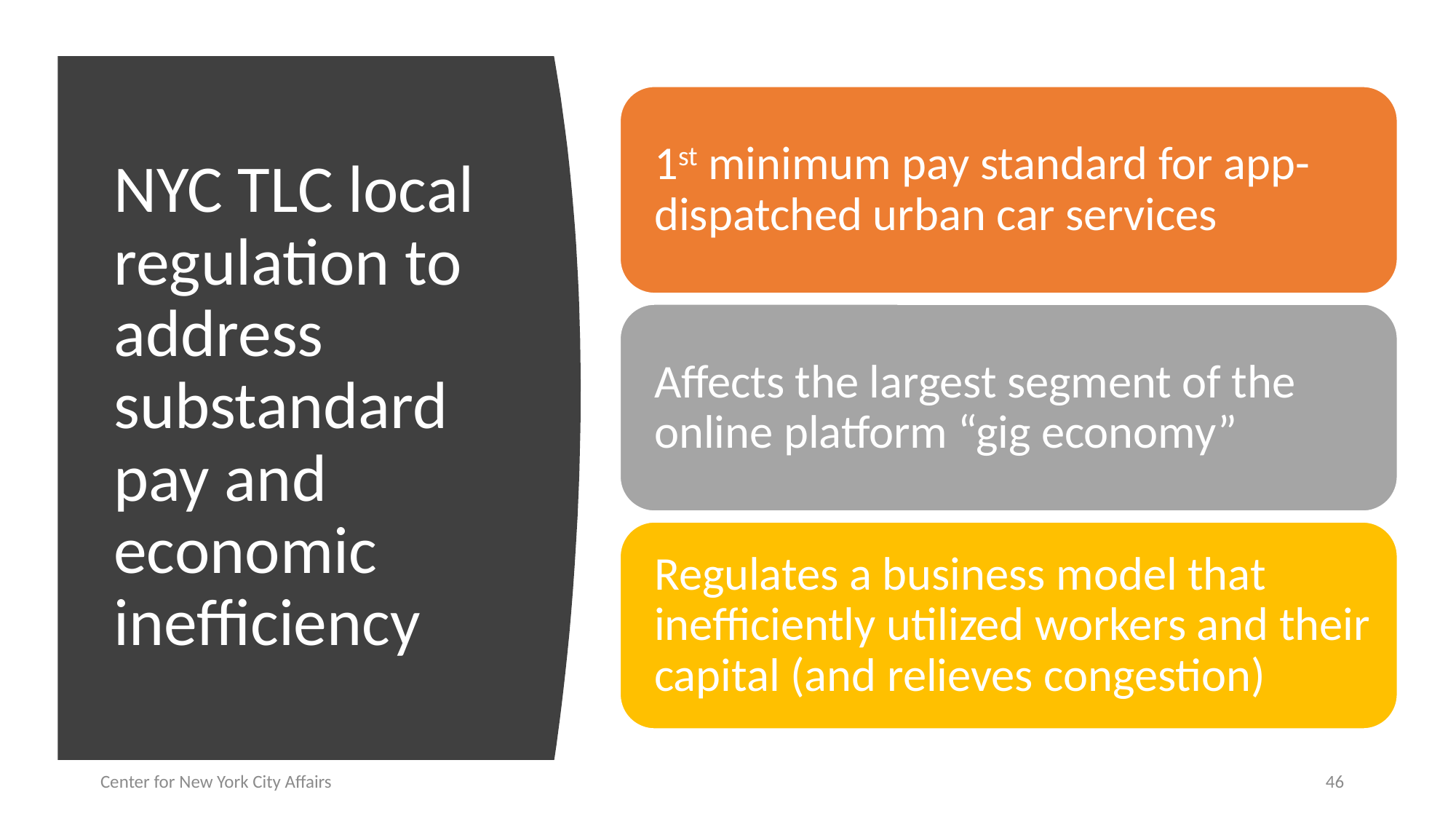

1st minimum pay standard for app-dispatched urban car services
Affects the largest segment of the online platform “gig economy”
Regulates a business model that inefficiently utilized workers and their capital (and relieves congestion)

# NYC TLC local regulation to address substandard pay and economic inefficiency
Center for New York City Affairs
46